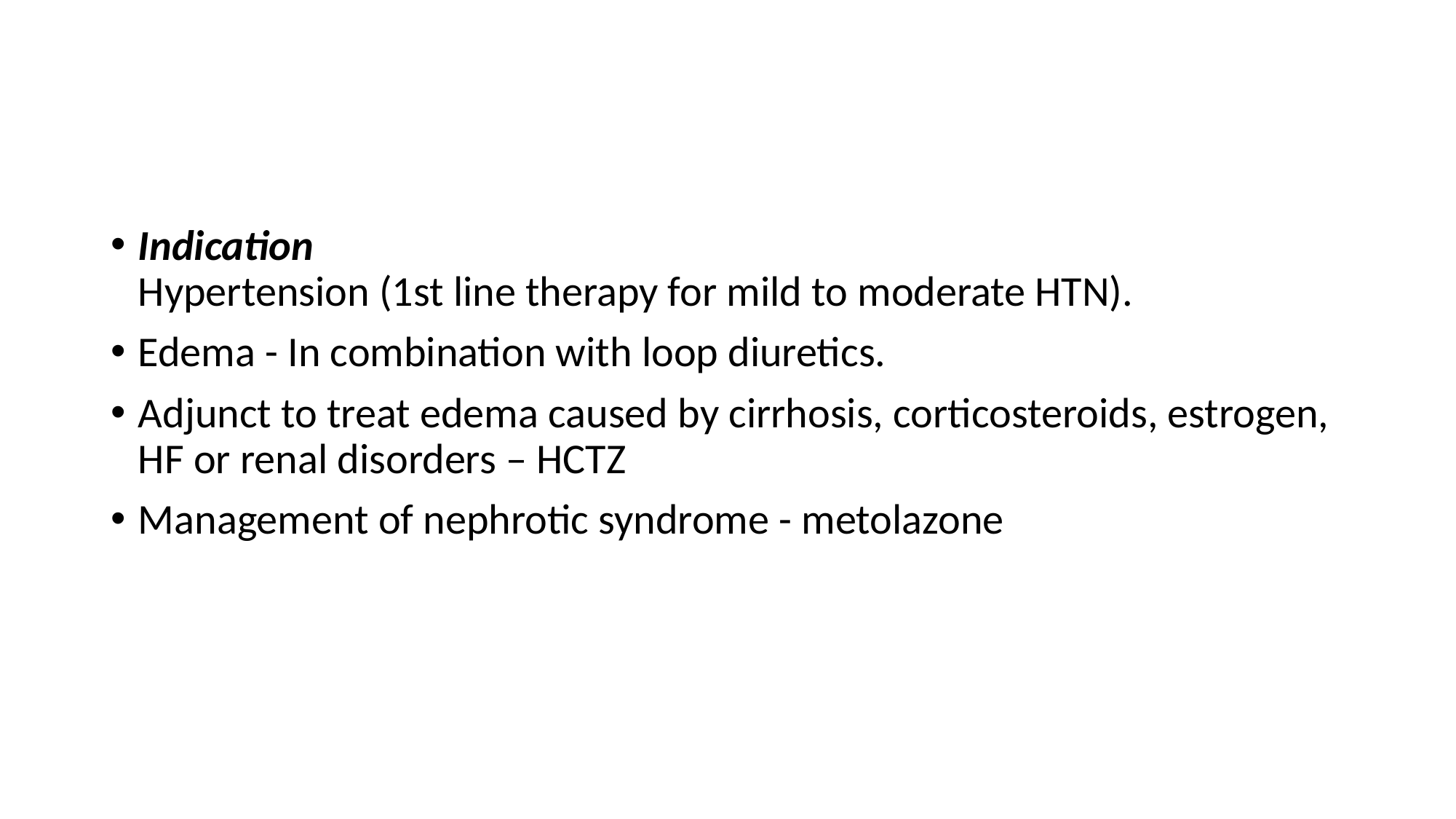

Indication
Hypertension (1st line therapy for mild to moderate HTN).
Edema - In combination with loop diuretics.
Adjunct to treat edema caused by cirrhosis, corticosteroids, estrogen, HF or renal disorders – HCTZ
Management of nephrotic syndrome - metolazone